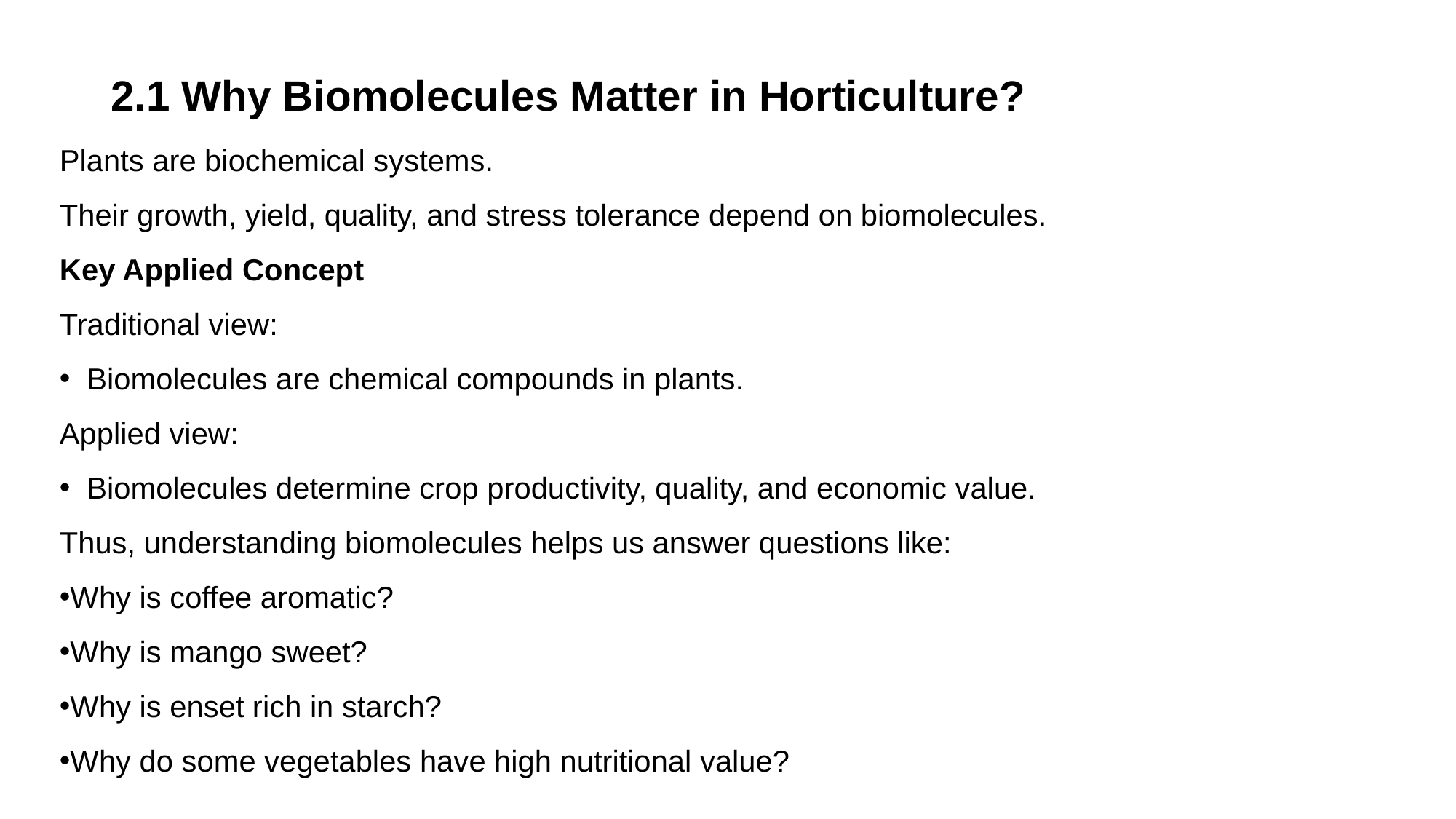

# 2.1 Why Biomolecules Matter in Horticulture?
Plants are biochemical systems.
Their growth, yield, quality, and stress tolerance depend on biomolecules.
Key Applied Concept
Traditional view:
Biomolecules are chemical compounds in plants.
Applied view:
Biomolecules determine crop productivity, quality, and economic value.
Thus, understanding biomolecules helps us answer questions like:
Why is coffee aromatic?
Why is mango sweet?
Why is enset rich in starch?
Why do some vegetables have high nutritional value?